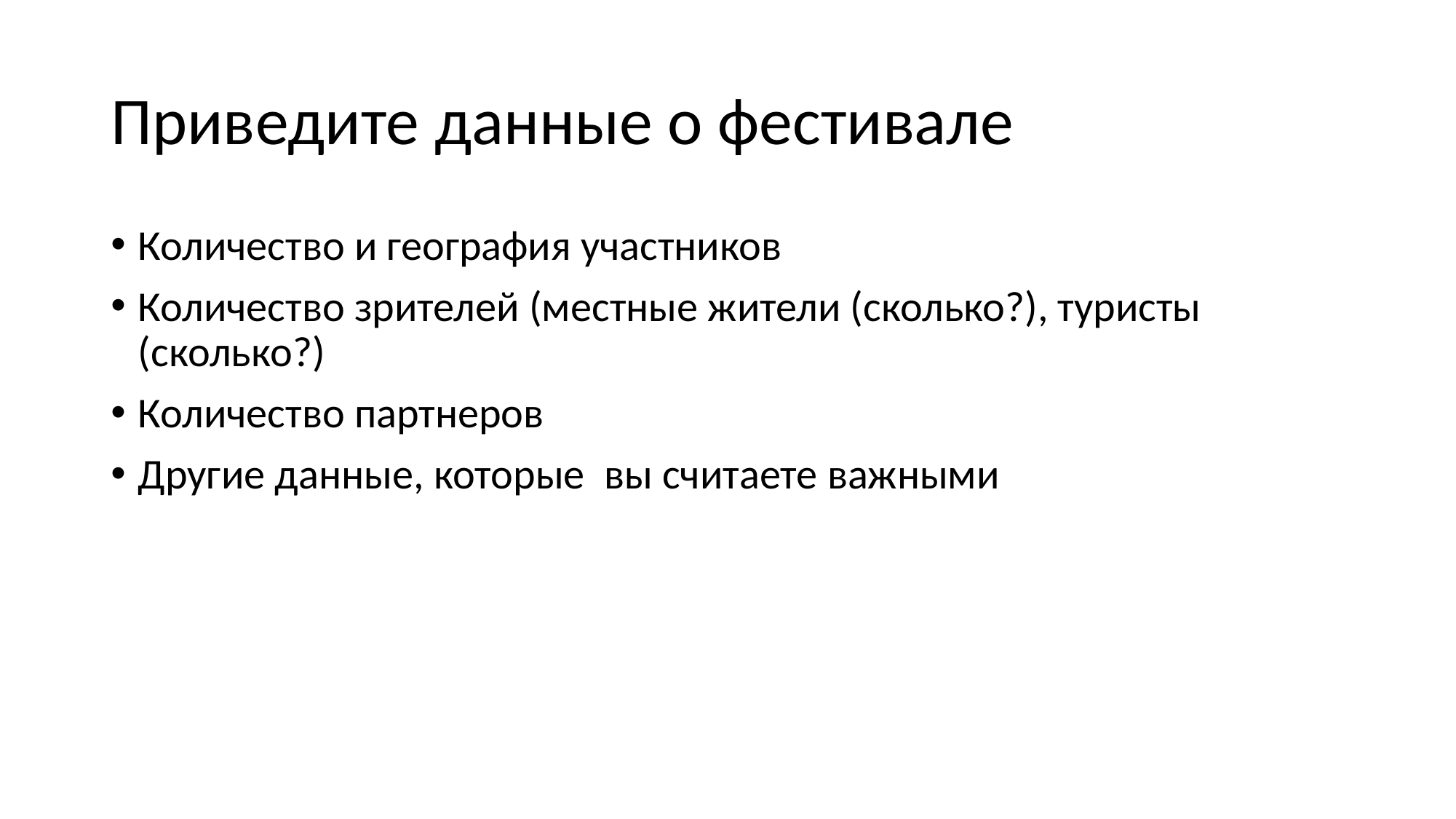

# Приведите данные о фестивале
Количество и география участников
Количество зрителей (местные жители (сколько?), туристы (сколько?)
Количество партнеров
Другие данные, которые  вы считаете важными